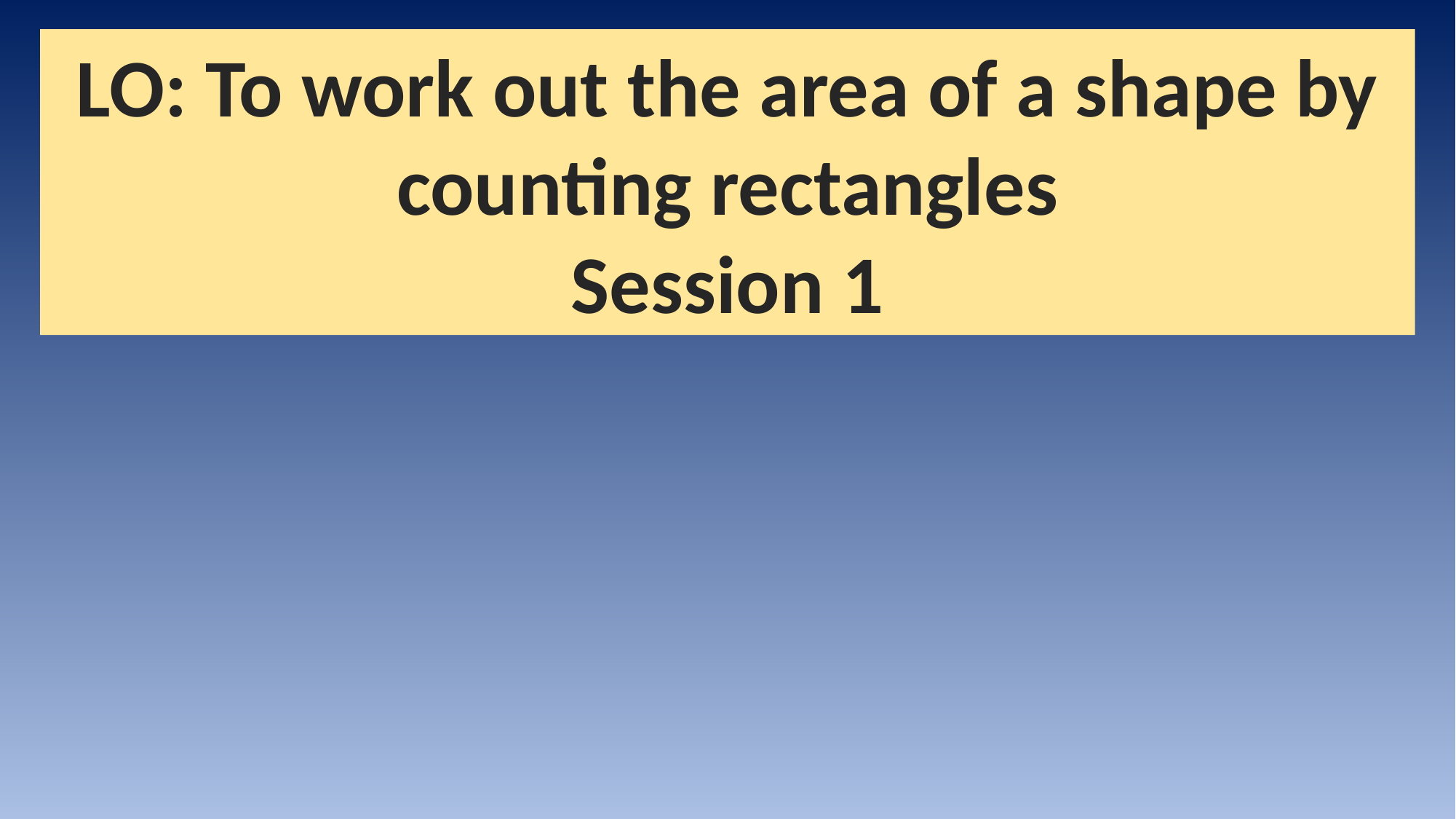

LO: To work out the area of a shape by counting rectangles
Session 1